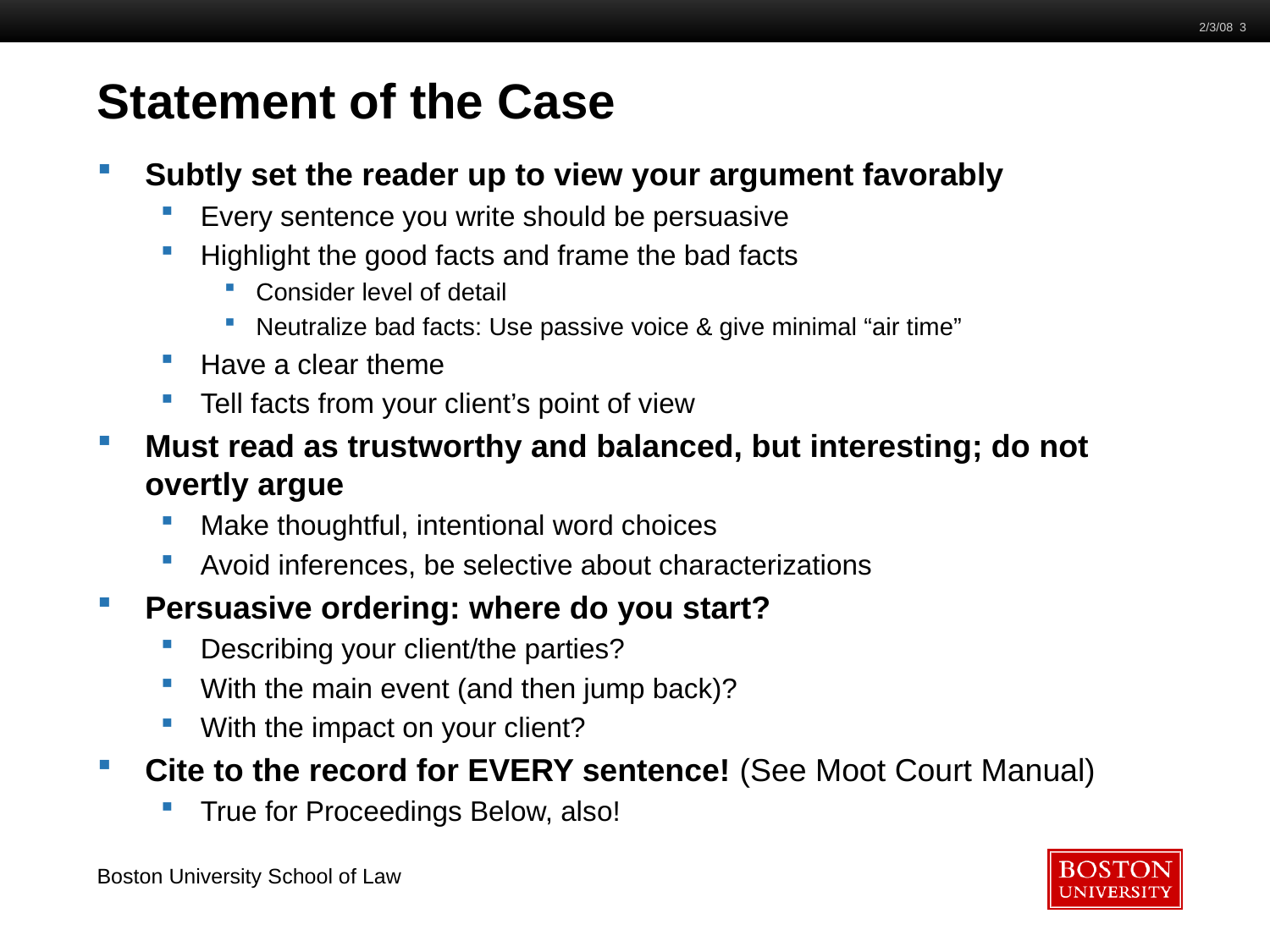

2/3/08  3
# Statement of the Case
Subtly set the reader up to view your argument favorably
Every sentence you write should be persuasive
Highlight the good facts and frame the bad facts
Consider level of detail
Neutralize bad facts: Use passive voice & give minimal “air time”
Have a clear theme
Tell facts from your client’s point of view
Must read as trustworthy and balanced, but interesting; do not overtly argue
Make thoughtful, intentional word choices
Avoid inferences, be selective about characterizations
Persuasive ordering: where do you start?
Describing your client/the parties?
With the main event (and then jump back)?
With the impact on your client?
Cite to the record for EVERY sentence! (See Moot Court Manual)
True for Proceedings Below, also!